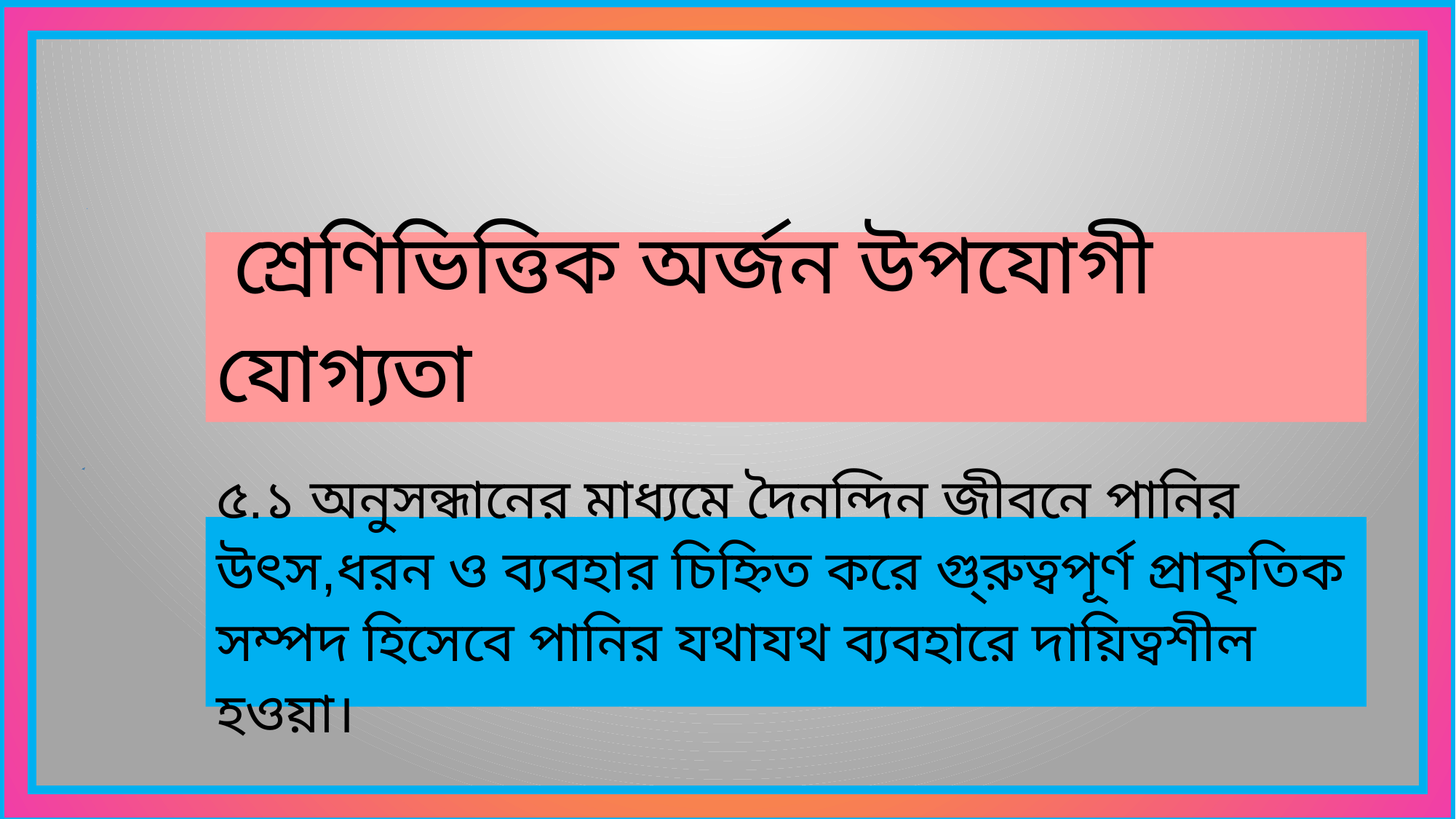

শ্রেণিভিত্তিক অর্জন উপযোগী যোগ্যতা
৫.১ অনুসন্ধানের মাধ্যমে দৈনন্দিন জীবনে পানির উৎস,ধরন ও ব্যবহার চিহ্নিত করে গু্রুত্বপূর্ণ প্রাকৃতিক সম্পদ হিসেবে পানির যথাযথ ব্যবহারে দায়িত্বশীল হওয়া।